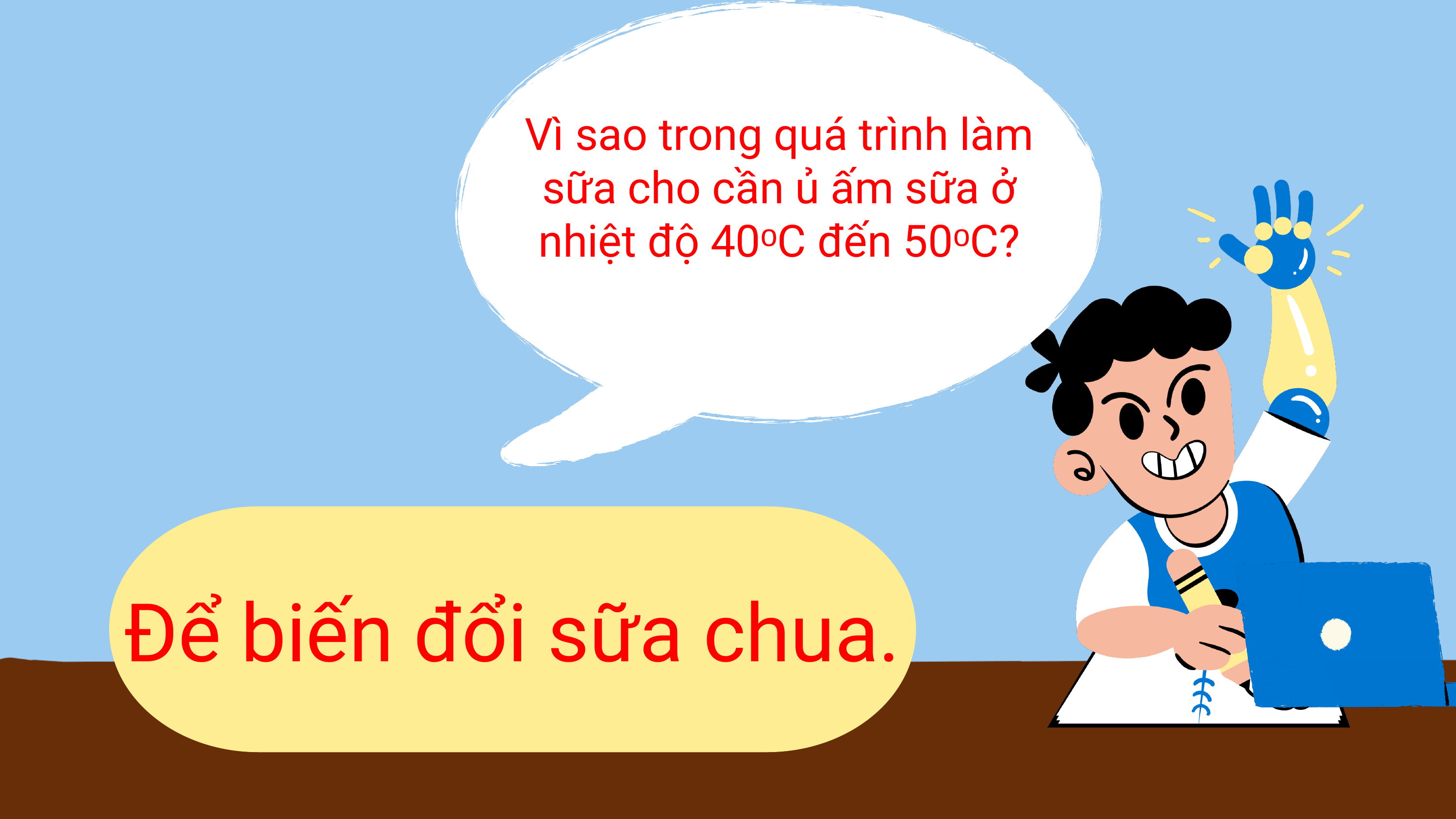

Vì sao trong quá trình làm sữa cho cần ủ ấm sữa ở nhiệt độ 40ᵒC đến 50ᵒC?

Để biến đổi sữa chua.